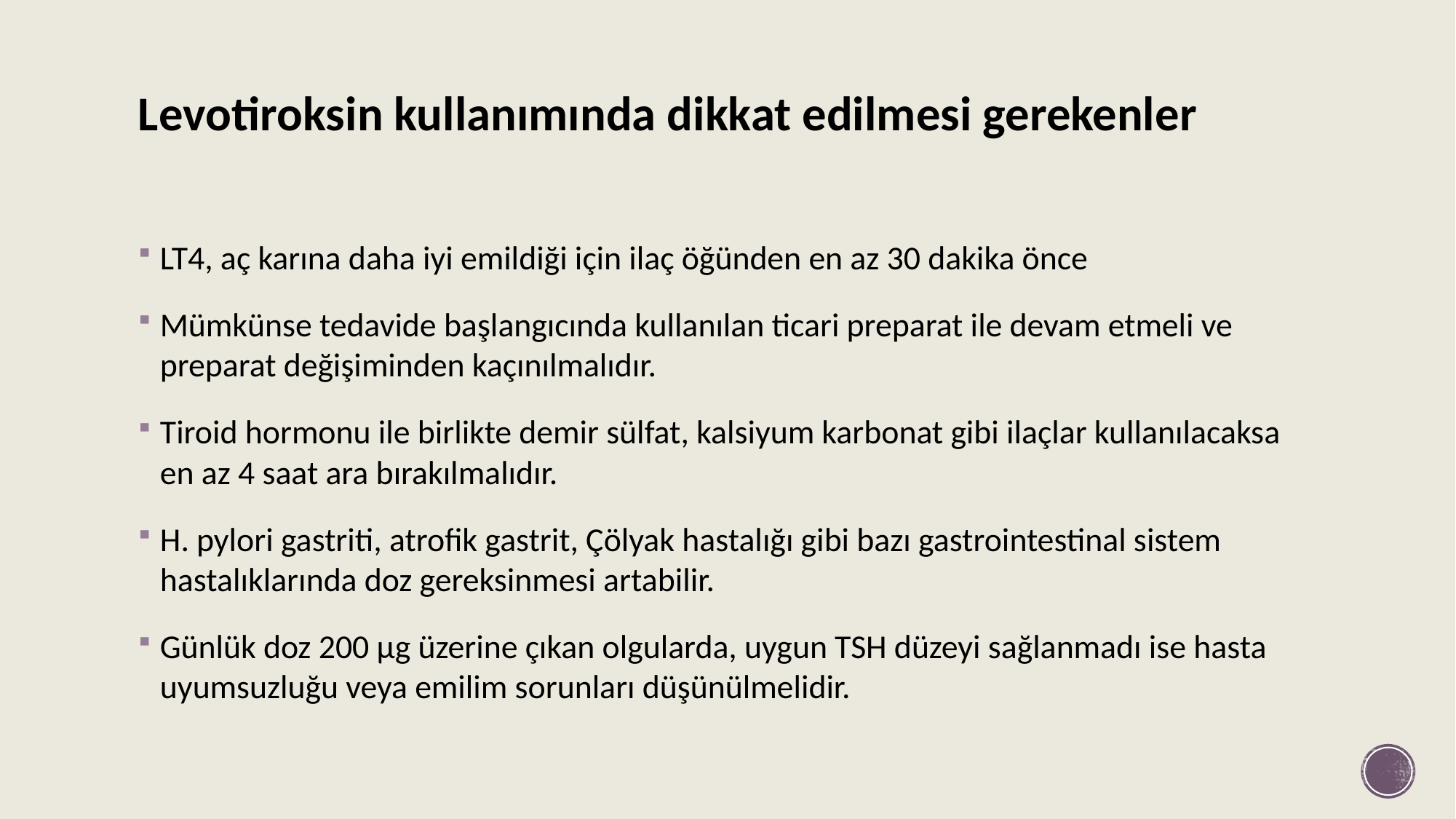

# Levotiroksin kullanımında dikkat edilmesi gerekenler
LT4, aç karına daha iyi emildiği için ilaç öğünden en az 30 dakika önce
Mümkünse tedavide başlangıcında kullanılan ticari preparat ile devam etmeli ve preparat değişiminden kaçınılmalıdır.
Tiroid hormonu ile birlikte demir sülfat, kalsiyum karbonat gibi ilaçlar kullanılacaksa en az 4 saat ara bırakılmalıdır.
H. pylori gastriti, atrofik gastrit, Çölyak hastalığı gibi bazı gastrointestinal sistem hastalıklarında doz gereksinmesi artabilir.
Günlük doz 200 µg üzerine çıkan olgularda, uygun TSH düzeyi sağlanmadı ise hasta uyumsuzluğu veya emilim sorunları düşünülmelidir.